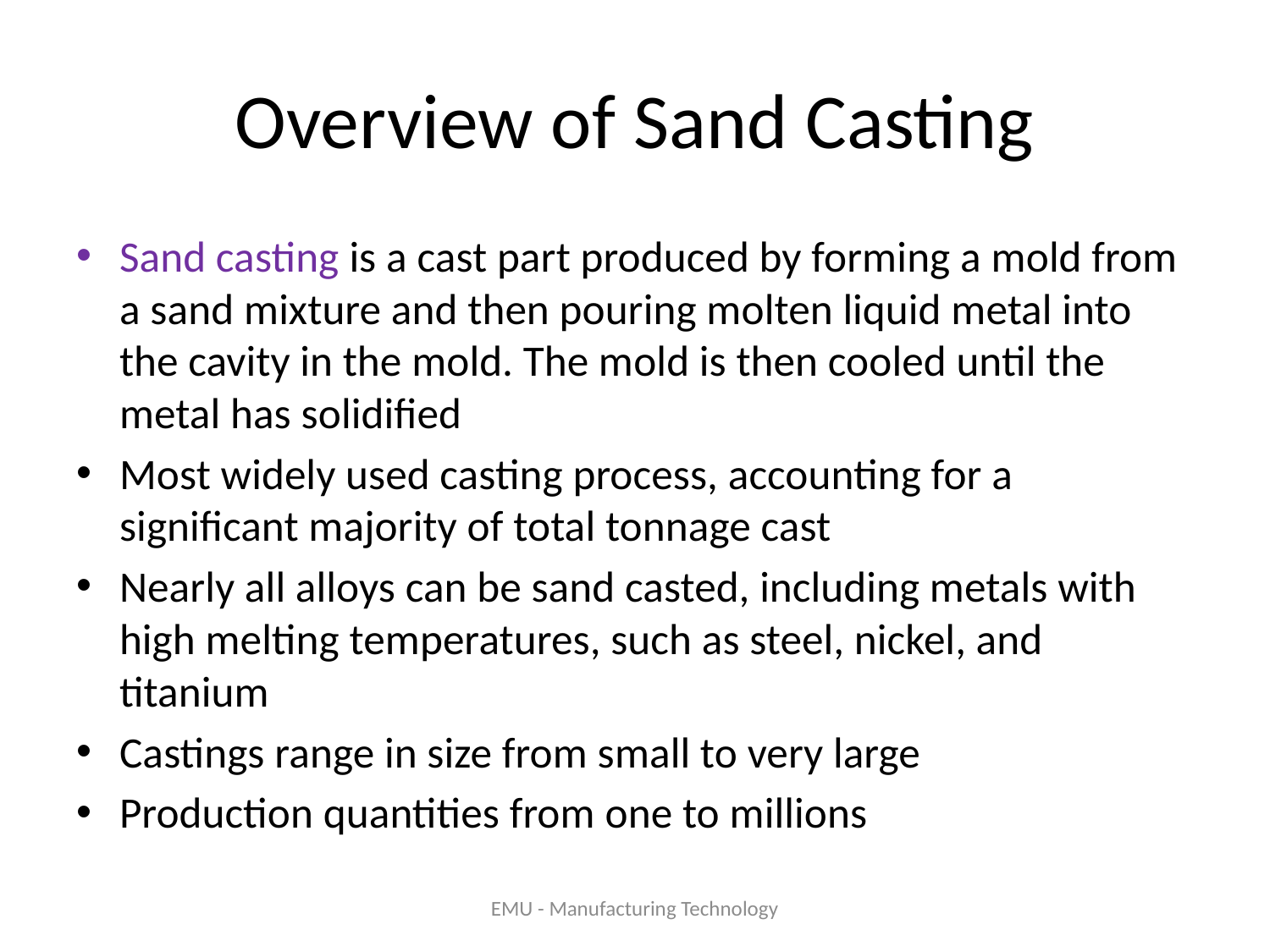

# Overview of Sand Casting
Sand casting is a cast part produced by forming a mold from a sand mixture and then pouring molten liquid metal into the cavity in the mold. The mold is then cooled until the metal has solidified
Most widely used casting process, accounting for a significant majority of total tonnage cast
Nearly all alloys can be sand casted, including metals with high melting temperatures, such as steel, nickel, and titanium
Castings range in size from small to very large
Production quantities from one to millions
EMU - Manufacturing Technology